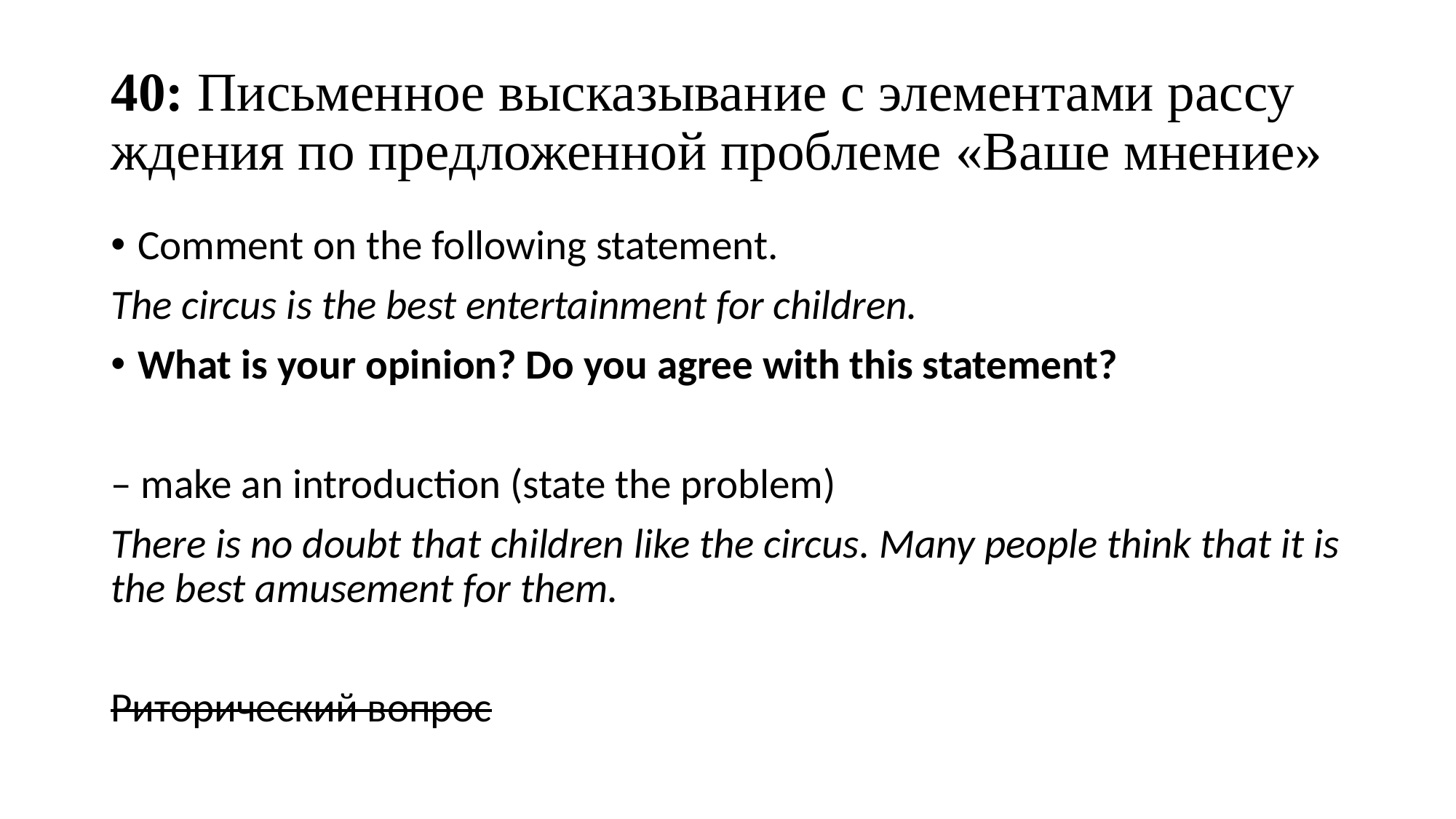

# 40: Письменное высказыва­ние с элементами рассу­ждения по предложенной проблеме «Ваше мнение»
Comment on the following statement.
The circus is the best entertainment for children.
What is your opinion? Do you agree with this statement?

– make an introduction (state the problem)
There is no doubt that children like the circus. Many people think that it is the best amusement for them.

Риторический вопрос